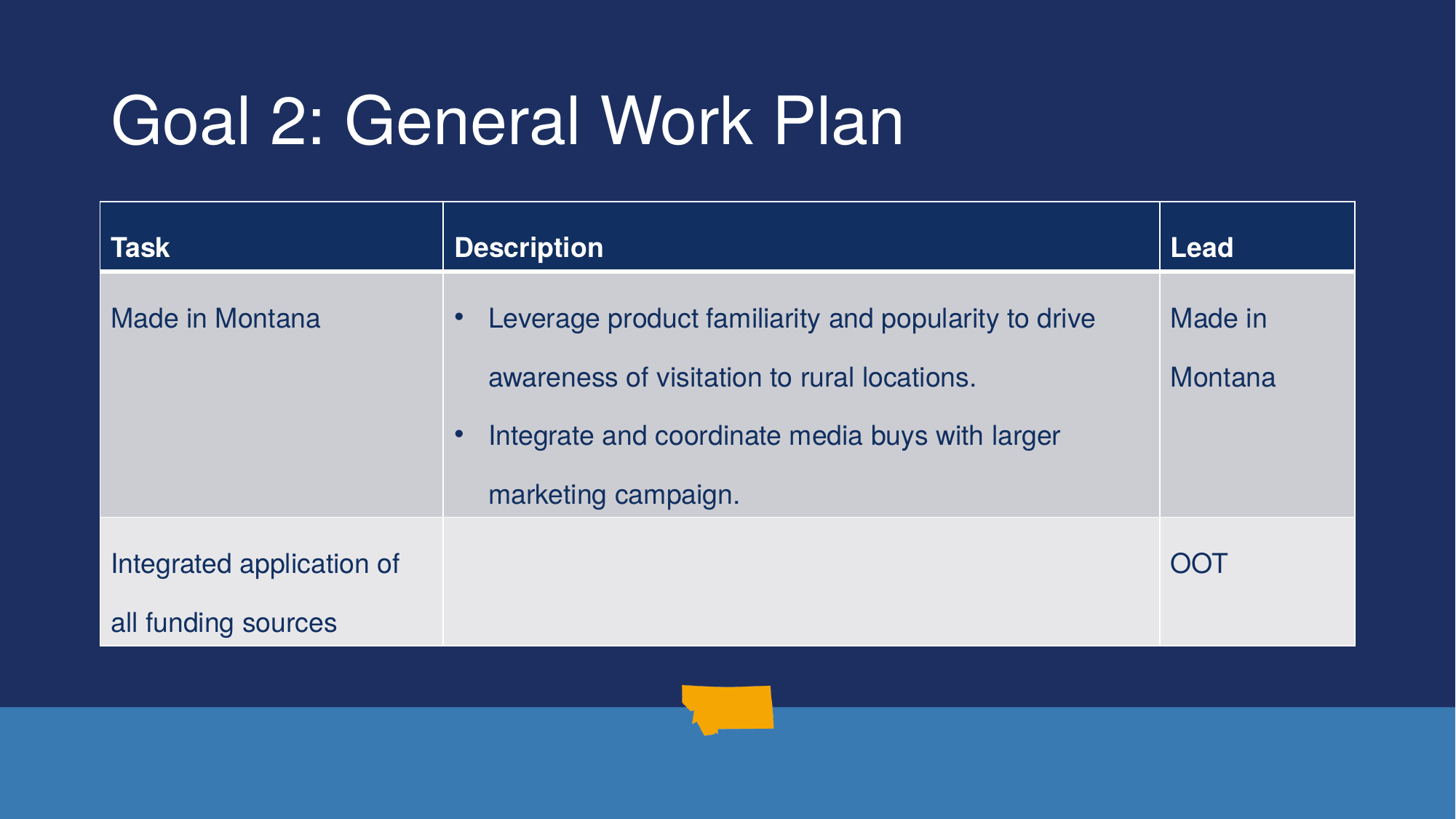

# Goal 2: General Work Plan
| Task | Description | Lead |
| --- | --- | --- |
| Made in Montana | Leverage product familiarity and popularity to drive awareness of visitation to rural locations. Integrate and coordinate media buys with larger marketing campaign. | Made in Montana |
| Integrated application of all funding sources |  | OOT |